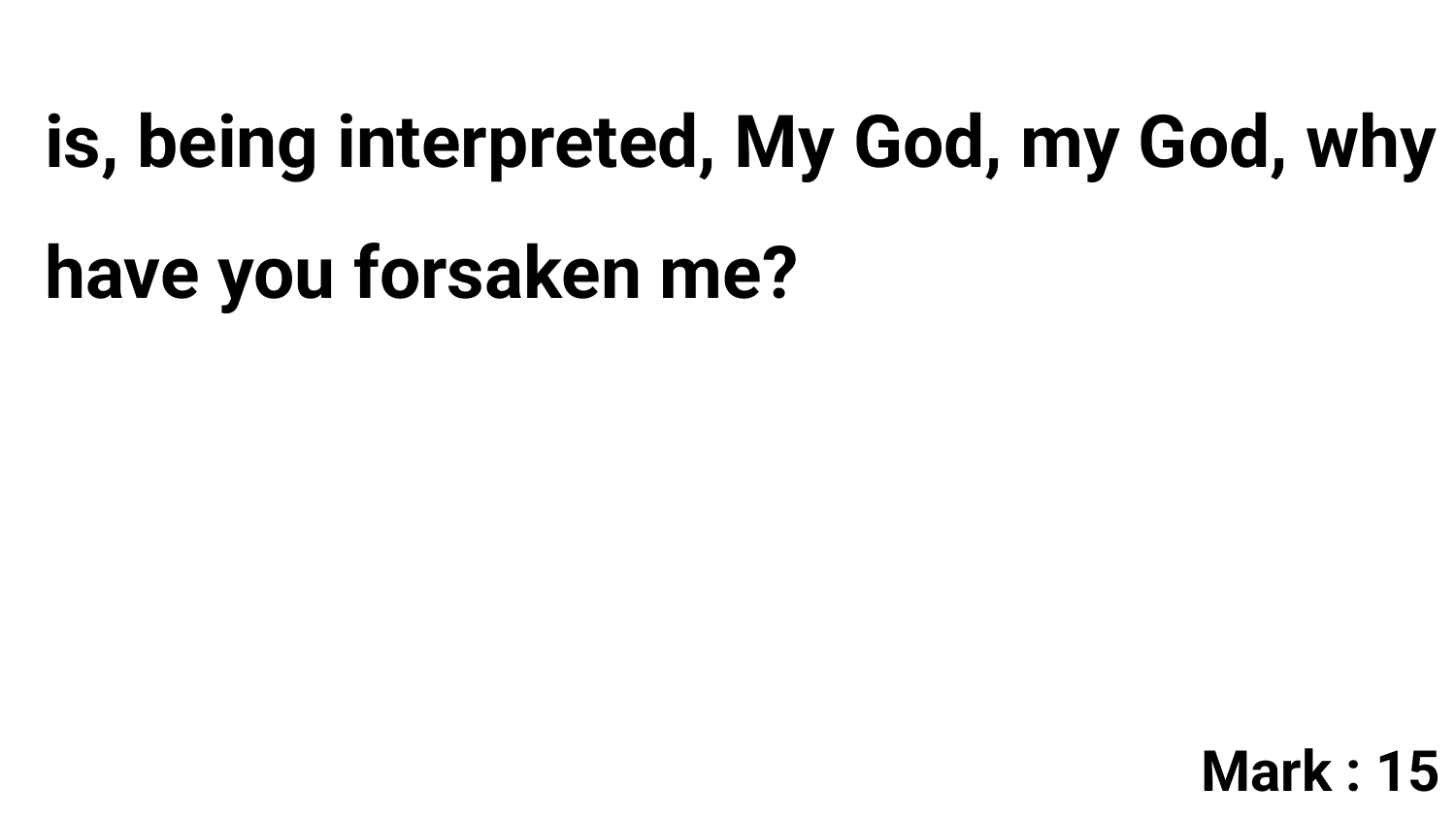

is, being interpreted, My God, my God, why have you forsaken me?
Mark : 15